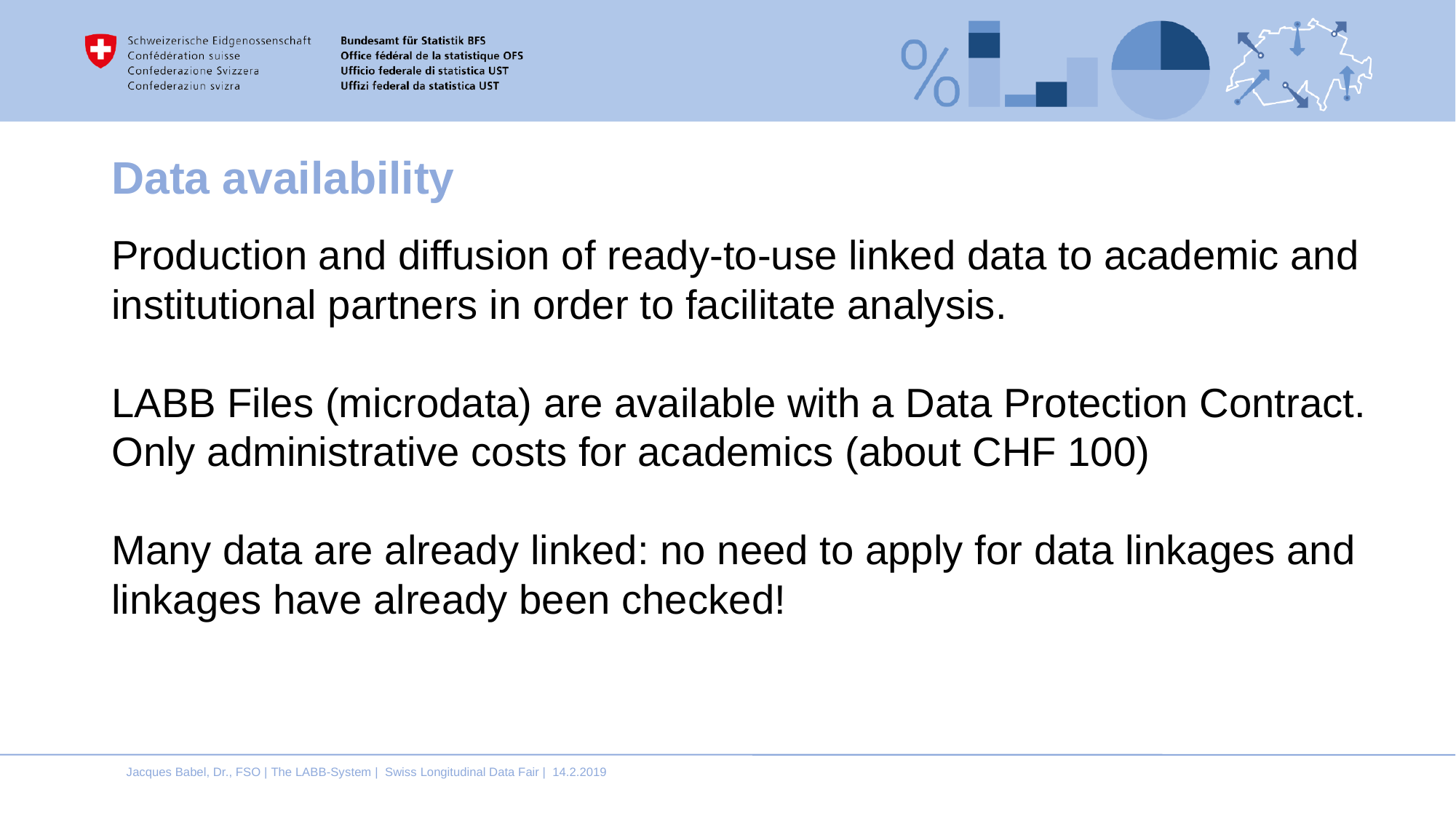

# Data availability
Production and diffusion of ready-to-use linked data to academic and institutional partners in order to facilitate analysis.

LABB Files (microdata) are available with a Data Protection Contract. Only administrative costs for academics (about CHF 100)

Many data are already linked: no need to apply for data linkages and linkages have already been checked!
Jacques Babel, Dr., FSO | The LABB-System |  Swiss Longitudinal Data Fair |  14.2.2019